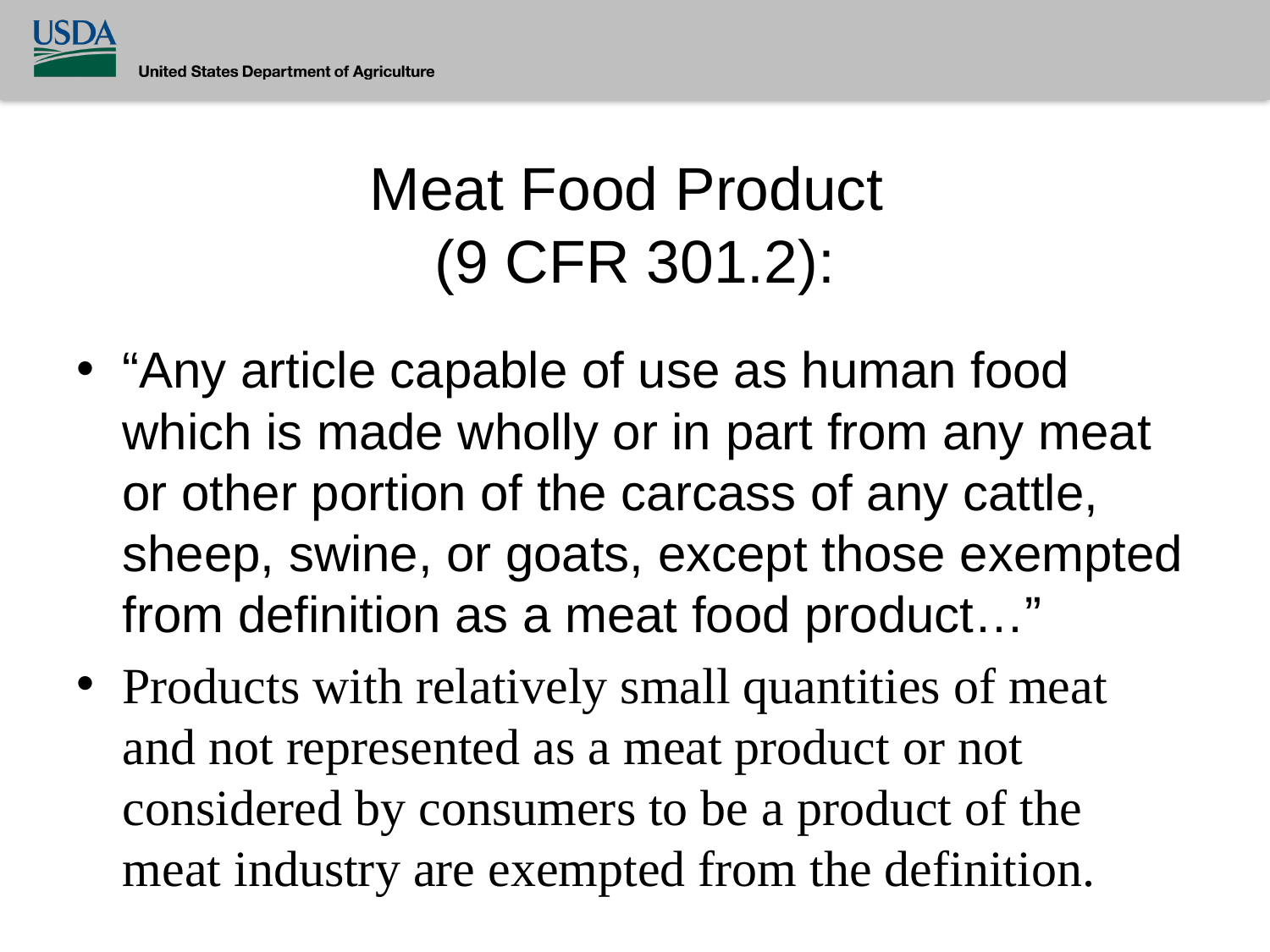

# Meat Food Product (9 CFR 301.2):
“Any article capable of use as human food which is made wholly or in part from any meat or other portion of the carcass of any cattle, sheep, swine, or goats, except those exempted from definition as a meat food product…”
Products with relatively small quantities of meat and not represented as a meat product or not considered by consumers to be a product of the meat industry are exempted from the definition.